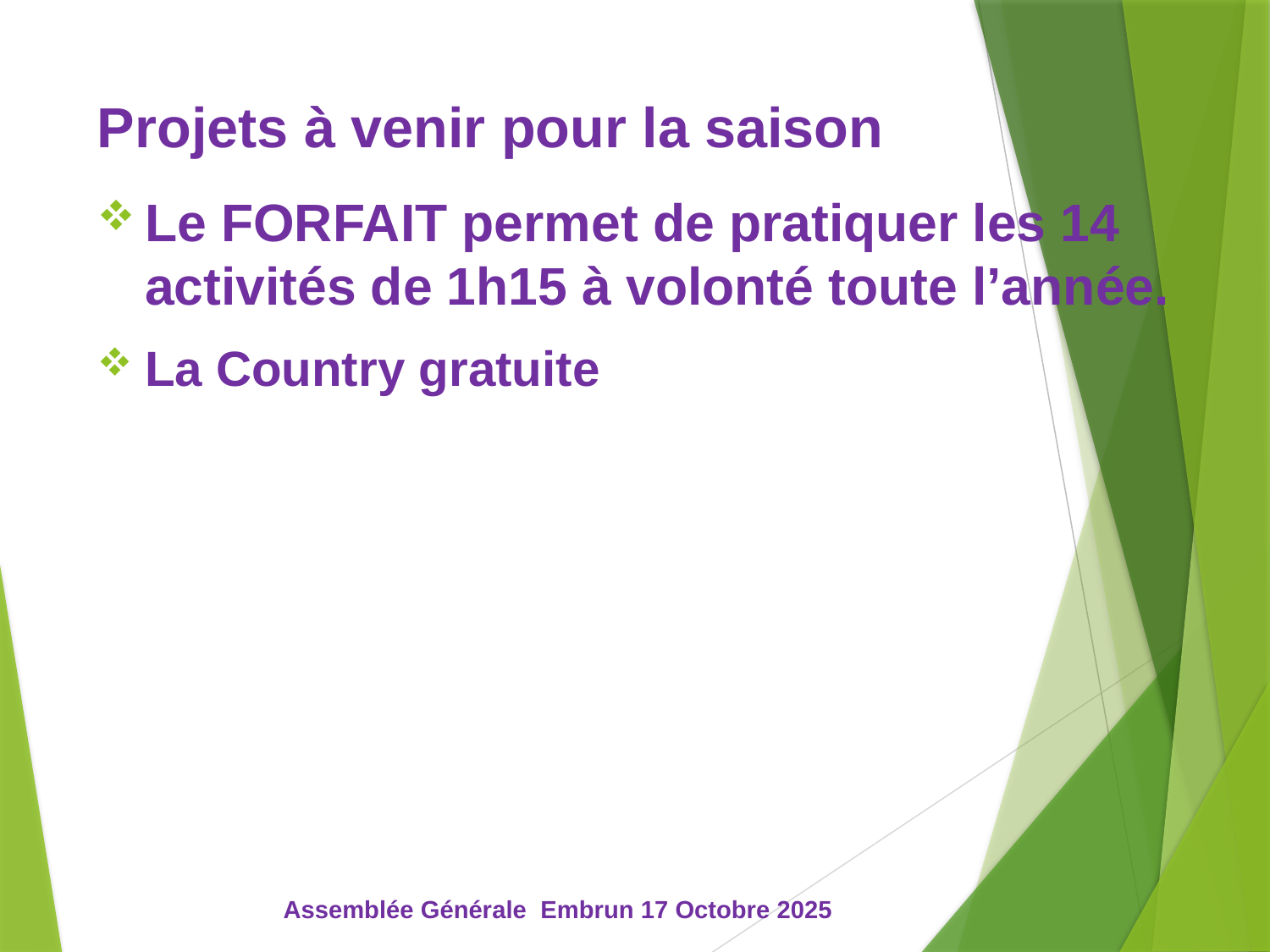

# Projets à venir pour la saison
Le FORFAIT permet de pratiquer les 14 activités de 1h15 à volonté toute l’année.
La Country gratuite